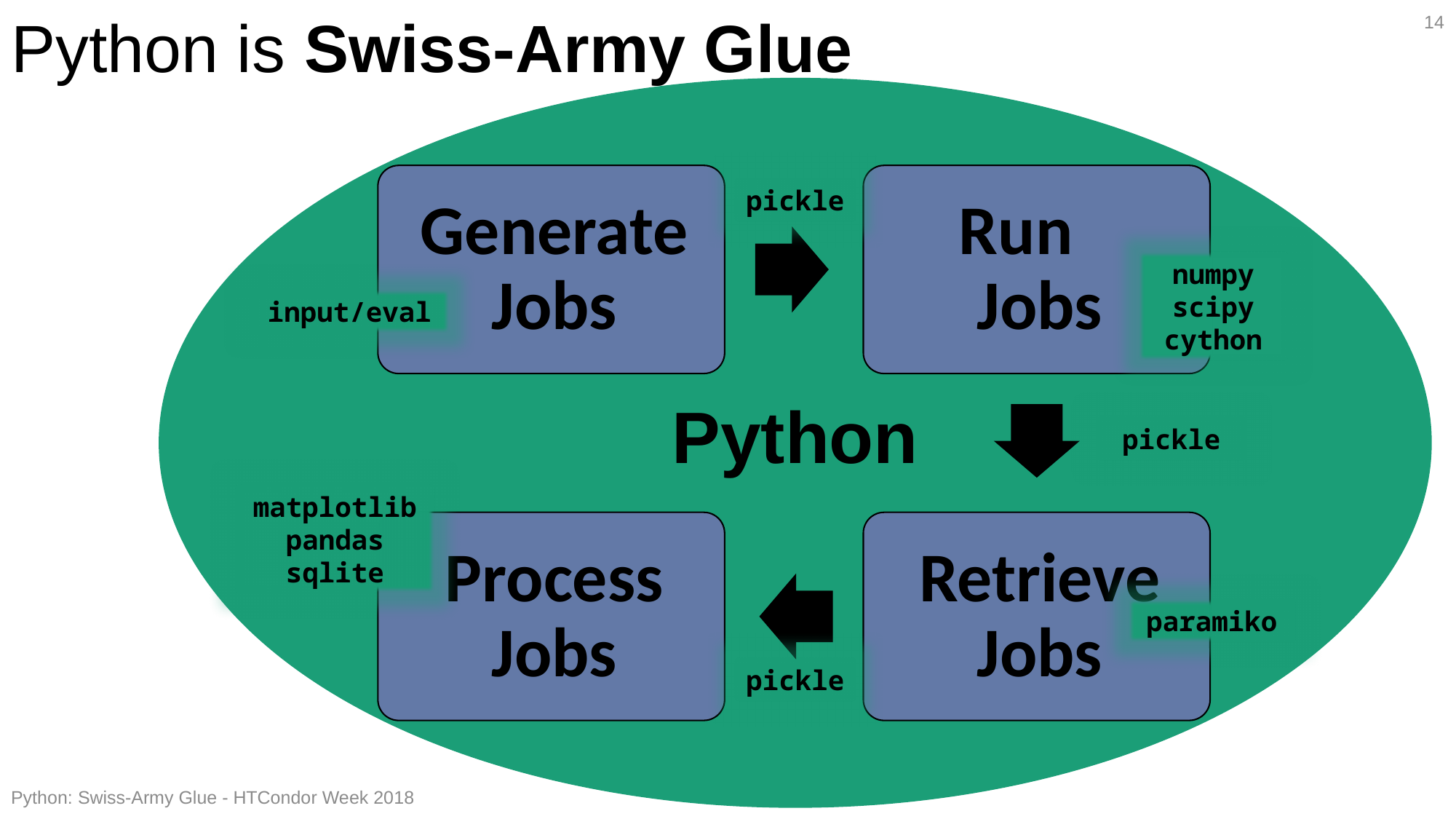

# Python is Swiss-Army Glue
14

Generate Jobs

Run    Jobs

Retrieve Jobs

Process Jobs
pickle
numpy
scipy
cython
input/eval
Python
pickle
matplotlib
pandas
sqlite
paramiko
pickle
Python: Swiss-Army Glue - HTCondor Week 2018